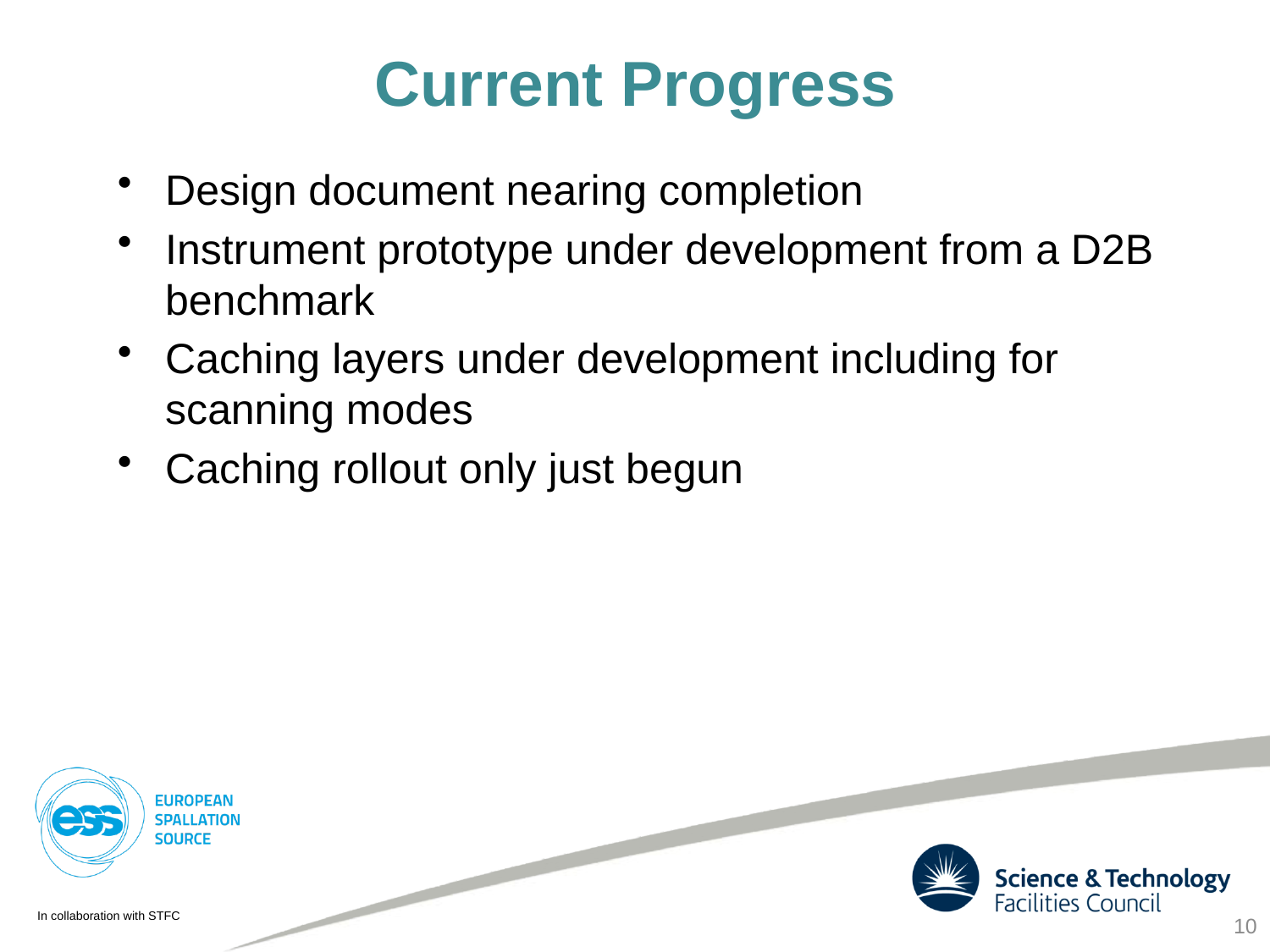

# Current Progress
Design document nearing completion
Instrument prototype under development from a D2B benchmark
Caching layers under development including for scanning modes
Caching rollout only just begun

10